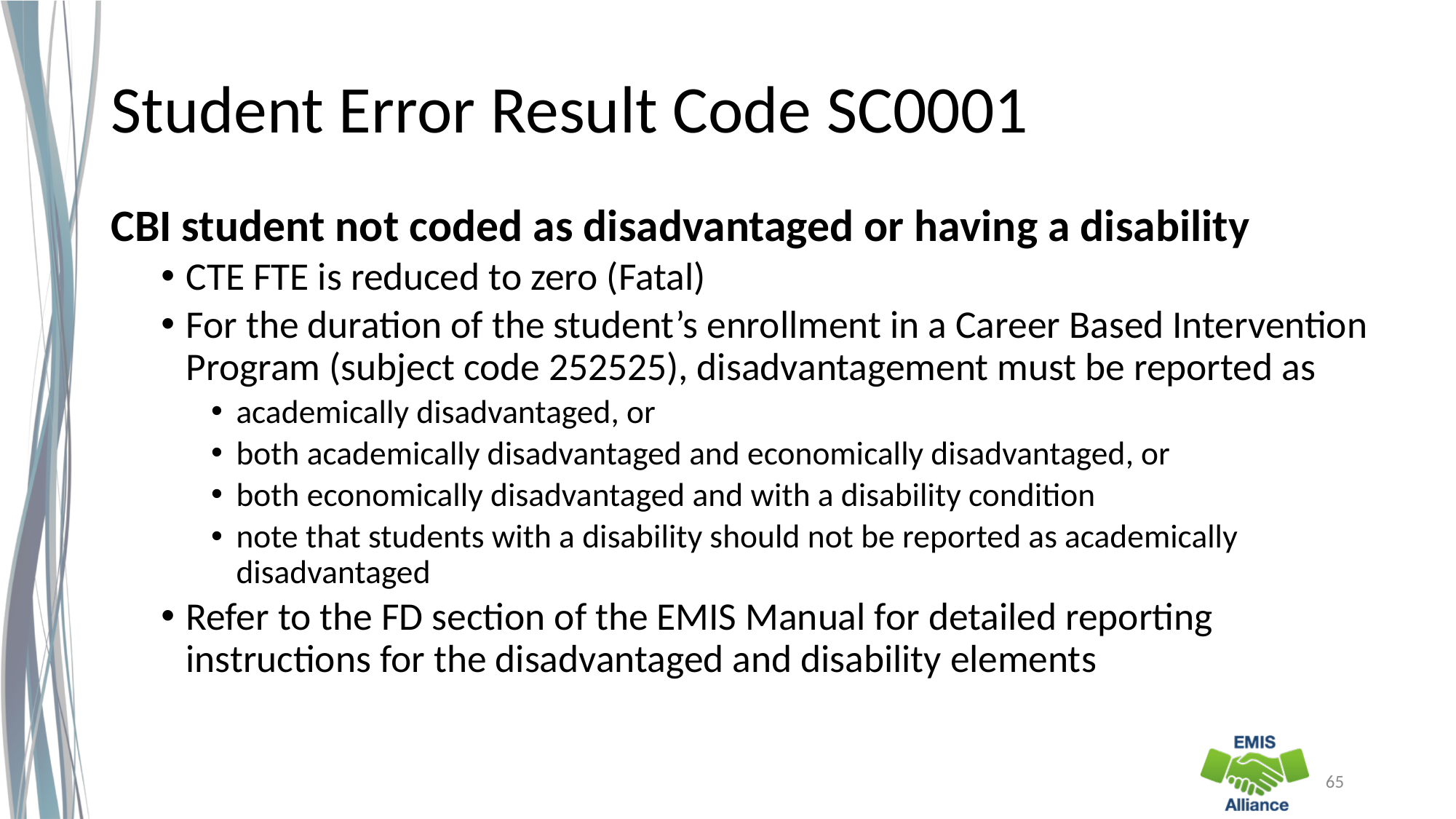

# Student Error Result Code SC0001
CBI student not coded as disadvantaged or having a disability
CTE FTE is reduced to zero (Fatal)
For the duration of the student’s enrollment in a Career Based Intervention Program (subject code 252525), disadvantagement must be reported as
academically disadvantaged, or
both academically disadvantaged and economically disadvantaged, or
both economically disadvantaged and with a disability condition
note that students with a disability should not be reported as academically disadvantaged
Refer to the FD section of the EMIS Manual for detailed reporting instructions for the disadvantaged and disability elements
65